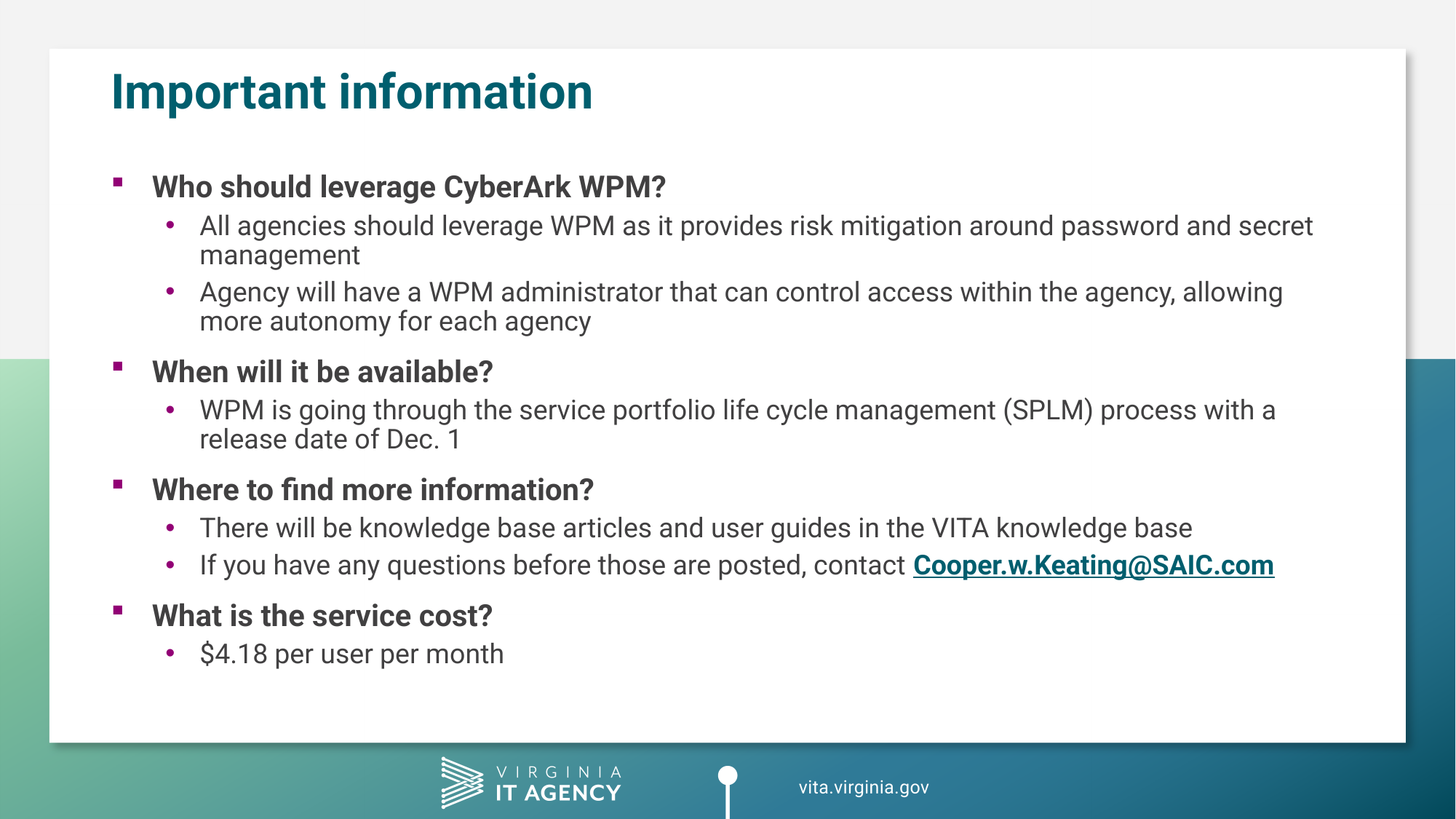

# Important information
Who should leverage CyberArk WPM?
All agencies should leverage WPM as it provides risk mitigation around password and secret management
Agency will have a WPM administrator that can control access within the agency, allowing more autonomy for each agency
When will it be available?
WPM is going through the service portfolio life cycle management (SPLM) process with a release date of Dec. 1
Where to find more information?
There will be knowledge base articles and user guides in the VITA knowledge base
If you have any questions before those are posted, contact Cooper.w.Keating@SAIC.com
What is the service cost?
$4.18 per user per month